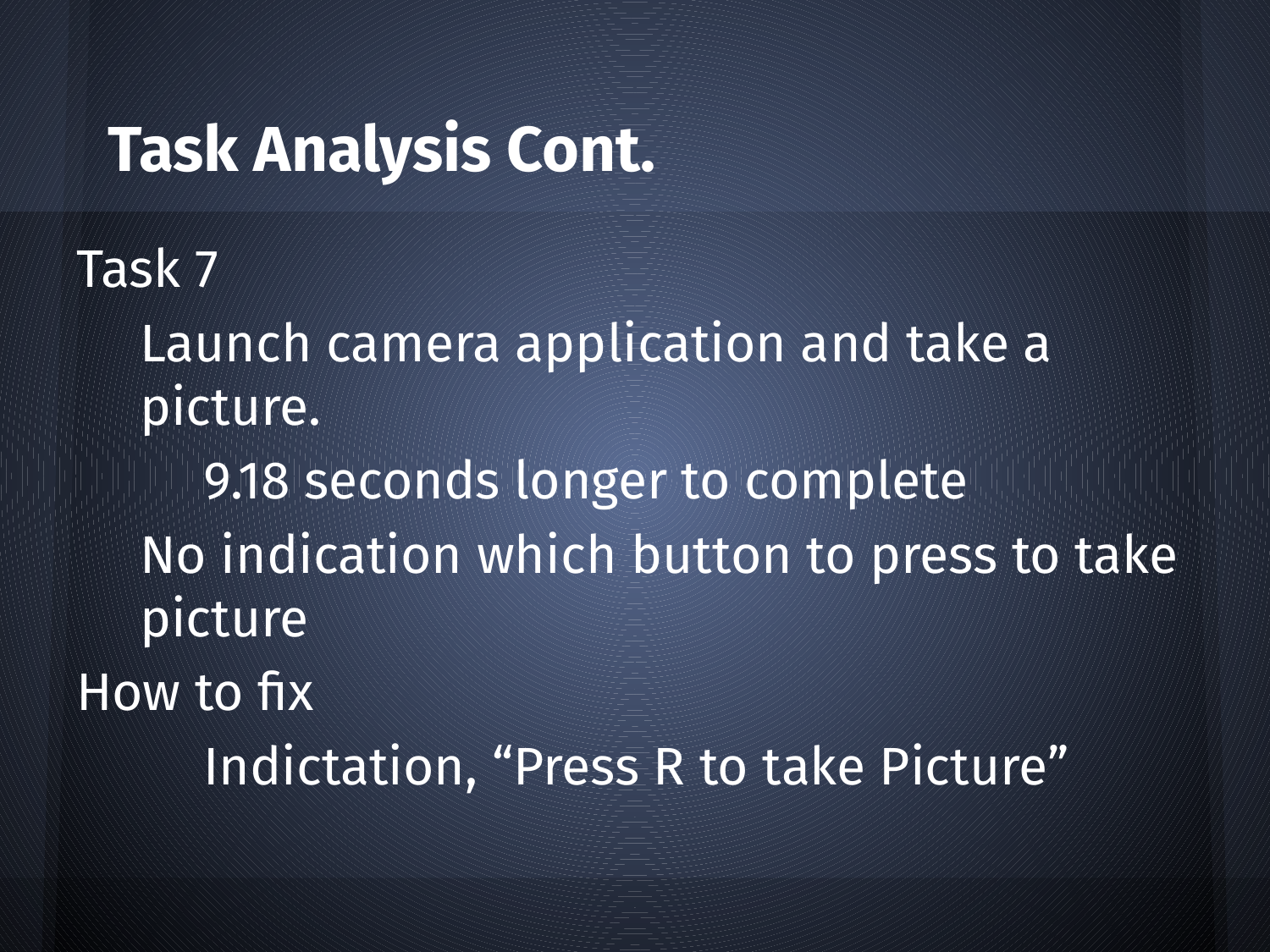

# Task Analysis Cont.
Task 7
Launch camera application and take a picture.
	9.18 seconds longer to complete
No indication which button to press to take picture
How to fix
	Indictation, “Press R to take Picture”